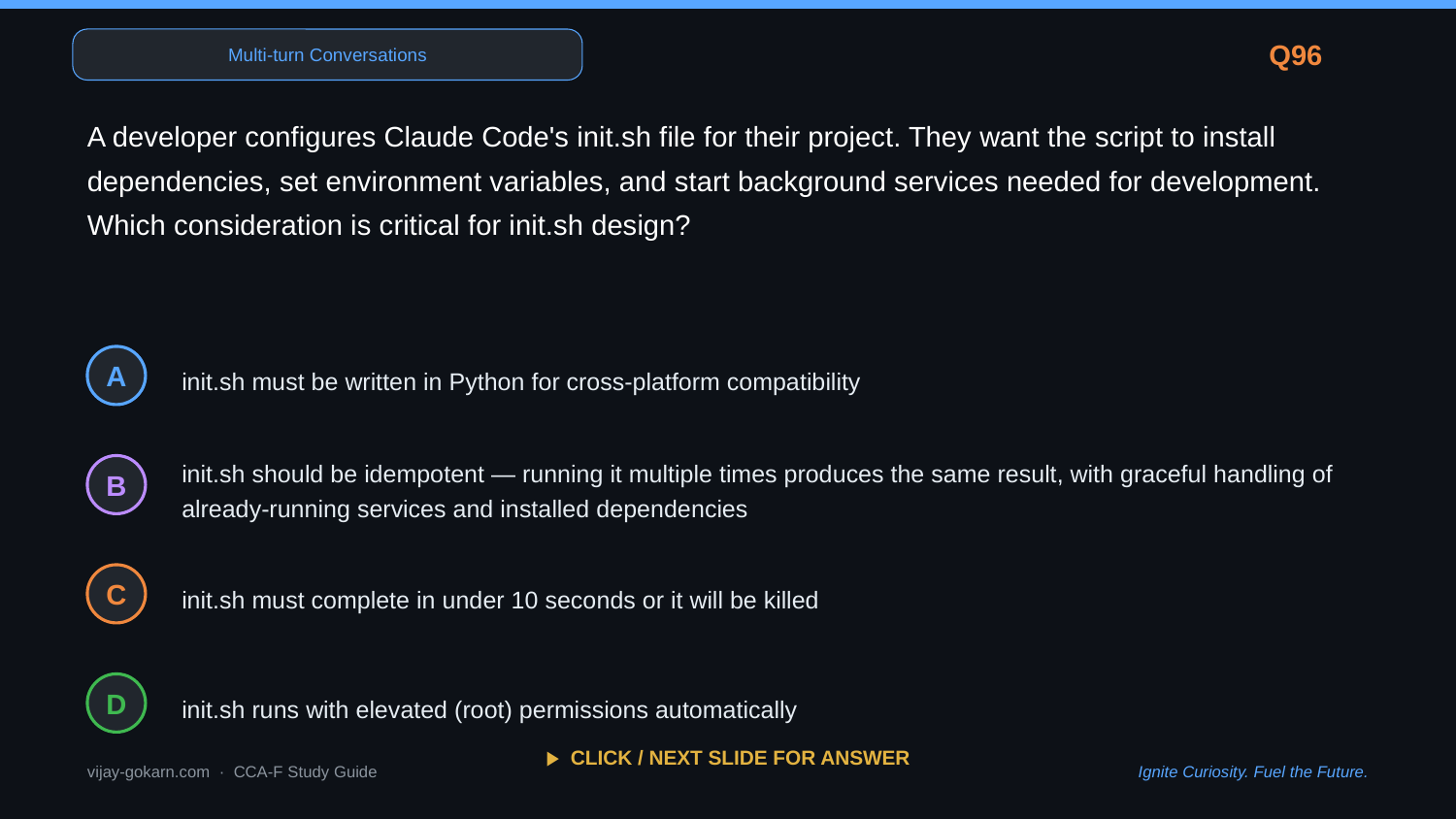

Multi-turn Conversations
Q96
A developer configures Claude Code's init.sh file for their project. They want the script to install dependencies, set environment variables, and start background services needed for development. Which consideration is critical for init.sh design?
init.sh must be written in Python for cross-platform compatibility

A
init.sh should be idempotent — running it multiple times produces the same result, with graceful handling of already-running services and installed dependencies

B
init.sh must complete in under 10 seconds or it will be killed

C
init.sh runs with elevated (root) permissions automatically

D
▶  CLICK / NEXT SLIDE FOR ANSWER
vijay-gokarn.com  ·  CCA-F Study Guide
Ignite Curiosity. Fuel the Future.